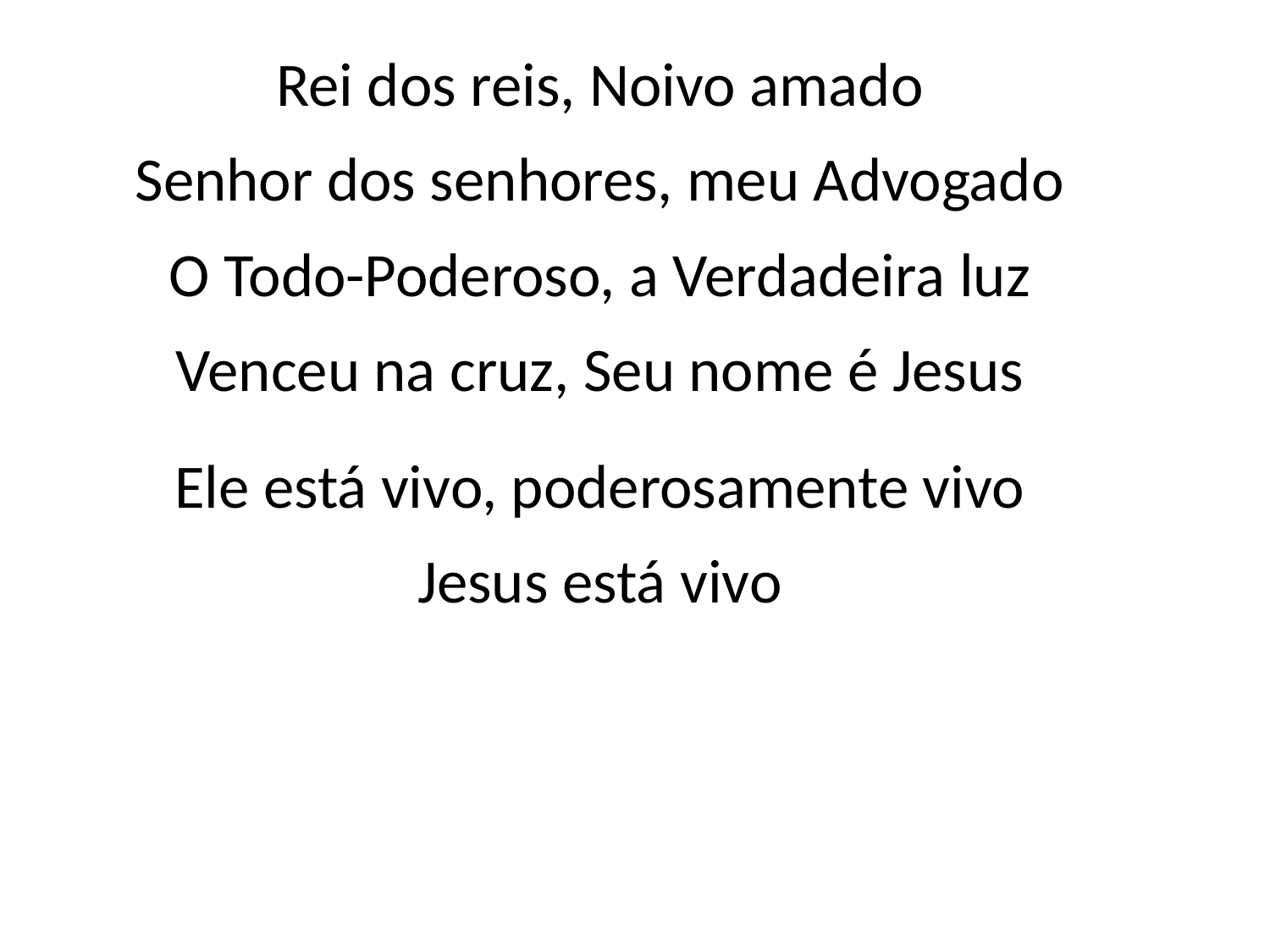

Rei dos reis, Noivo amado

Senhor dos senhores, meu Advogado

O Todo-Poderoso, a Verdadeira luz

Venceu na cruz, Seu nome é Jesus

Ele está vivo, poderosamente vivo

Jesus está vivo

#